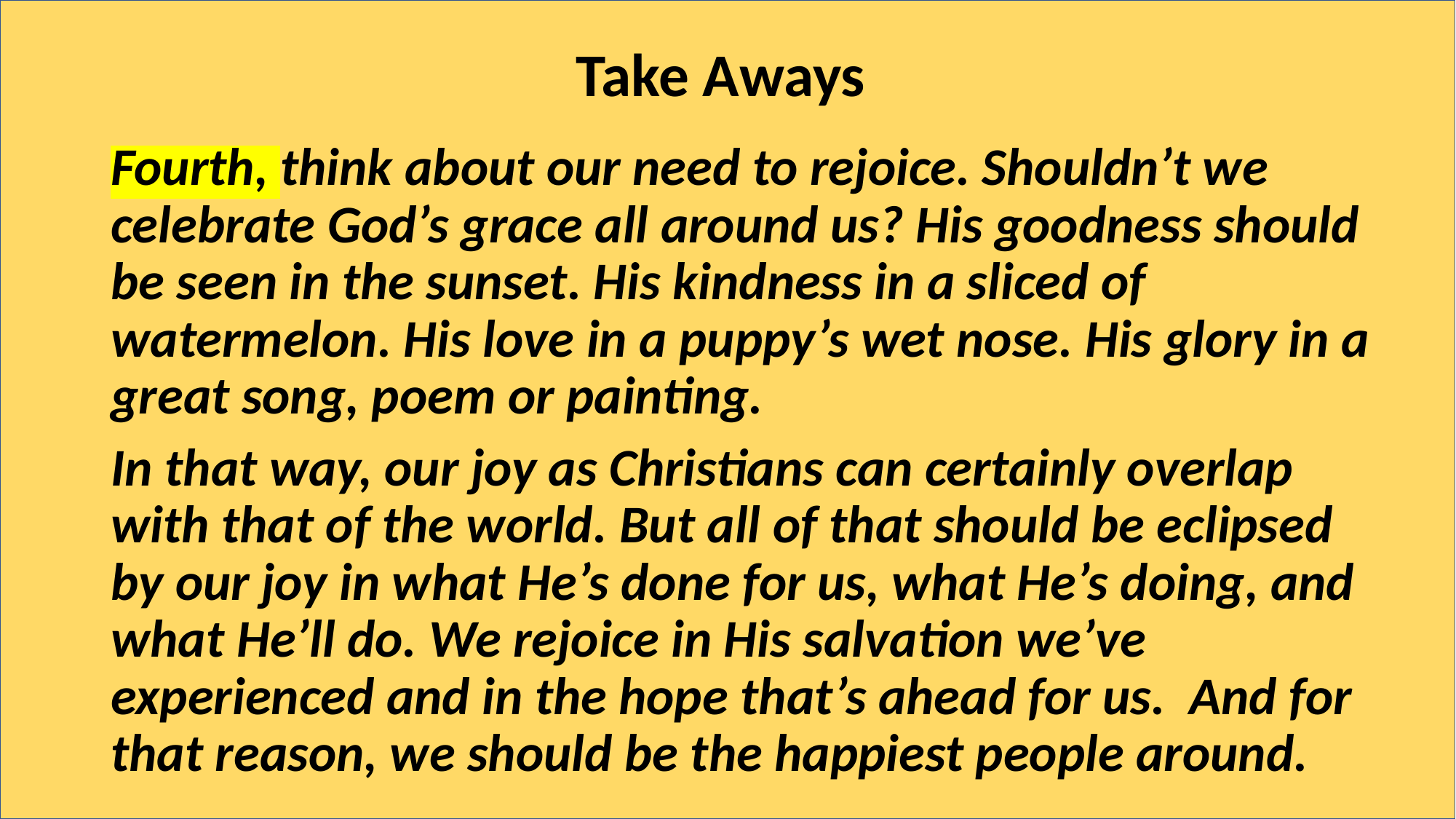

# Take Aways
Fourth, think about our need to rejoice. Shouldn’t we celebrate God’s grace all around us? His goodness should be seen in the sunset. His kindness in a sliced of watermelon. His love in a puppy’s wet nose. His glory in a great song, poem or painting.
In that way, our joy as Christians can certainly overlap with that of the world. But all of that should be eclipsed by our joy in what He’s done for us, what He’s doing, and what He’ll do. We rejoice in His salvation we’ve experienced and in the hope that’s ahead for us.  And for that reason, we should be the happiest people around.